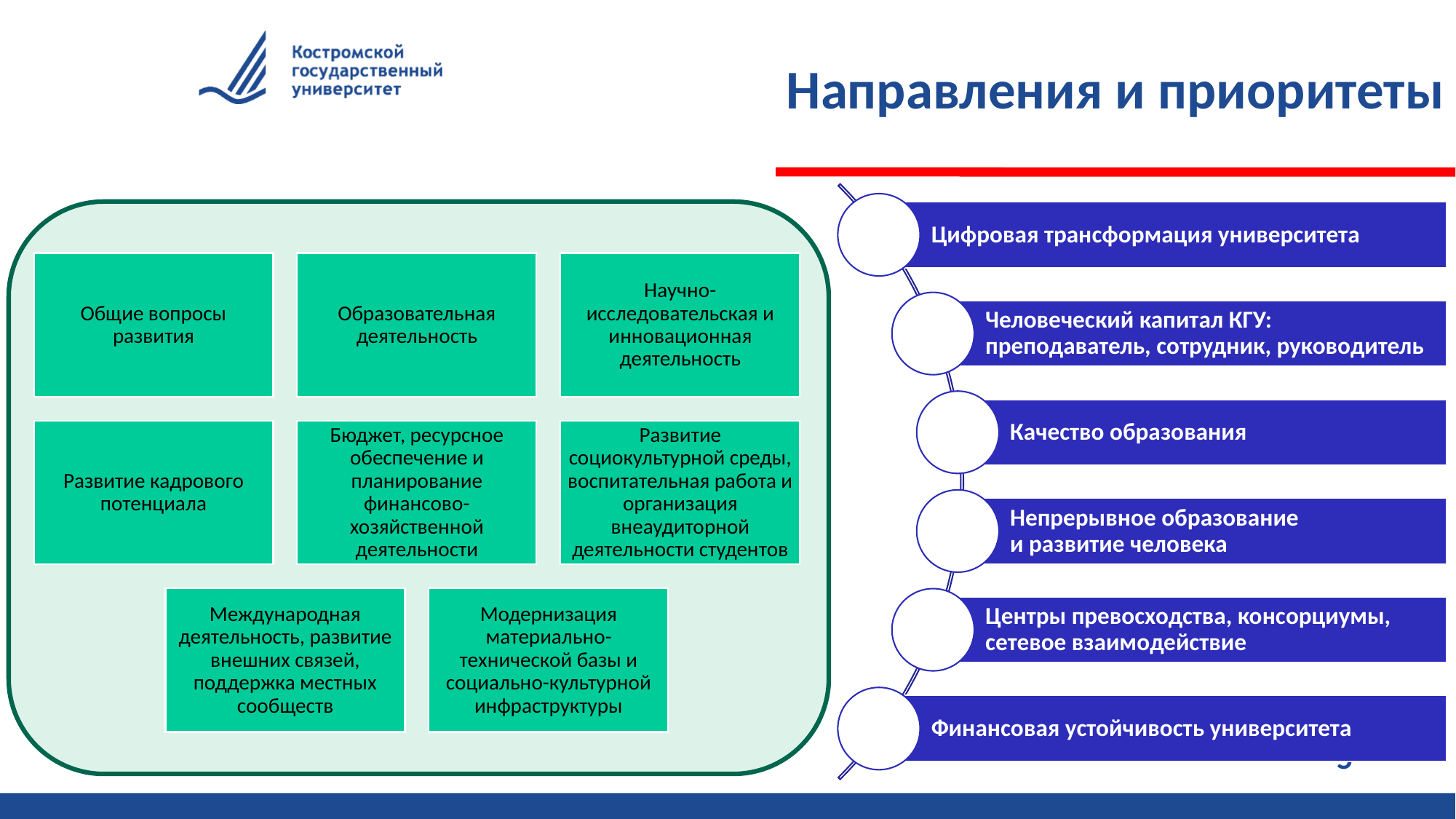

# Направления и приоритеты
Общие вопросы развития
Образовательная деятельность
Научно-исследовательская и инновационная деятельность
Развитие кадрового потенциала
Бюджет, ресурсное обеспечение и планирование финансово-хозяйственной деятельности
Развитие социокультурной среды, воспитательная работа и организация внеаудиторной деятельности студентов
Международная деятельность, развитие внешних связей, поддержка местных сообществ
Модернизация материально-технической базы и социально-культурной инфраструктуры
Цифровая трансформация университета
Человеческий капитал КГУ:
преподаватель, сотрудник, руководитель
Качество образования
Непрерывное образование
и развитие человека
Центры превосходства, консорциумы,
сетевое взаимодействие
Финансовая устойчивость университета